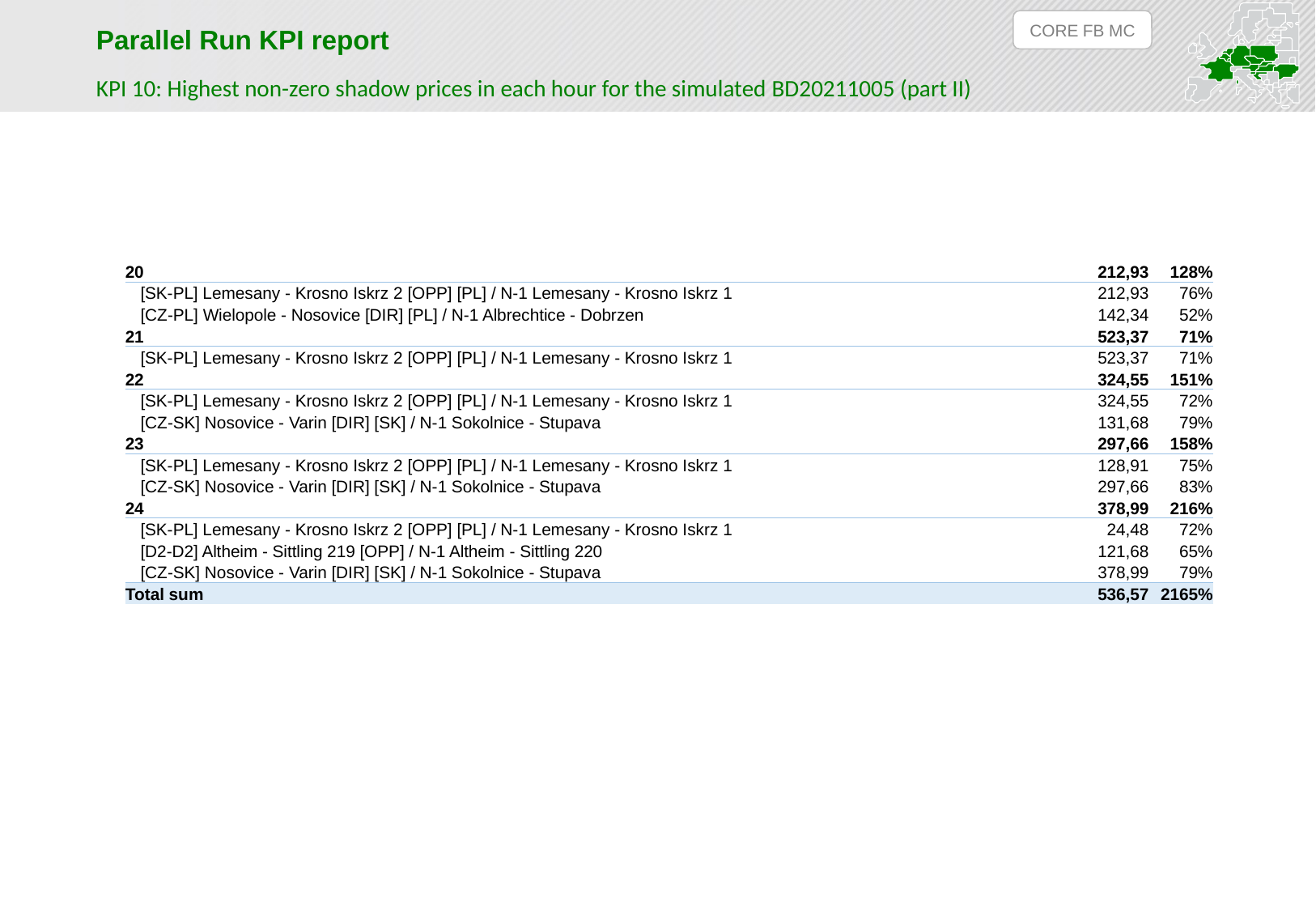

CORE FB MC
Parallel Run KPI report
KPI 10: Highest non-zero shadow prices in each hour for the simulated BD20211005 (part II)
| 20 | 212,93 | 128% |
| --- | --- | --- |
| [SK-PL] Lemesany - Krosno Iskrz 2 [OPP] [PL] / N-1 Lemesany - Krosno Iskrz 1 | 212,93 | 76% |
| [CZ-PL] Wielopole - Nosovice [DIR] [PL] / N-1 Albrechtice - Dobrzen | 142,34 | 52% |
| 21 | 523,37 | 71% |
| [SK-PL] Lemesany - Krosno Iskrz 2 [OPP] [PL] / N-1 Lemesany - Krosno Iskrz 1 | 523,37 | 71% |
| 22 | 324,55 | 151% |
| [SK-PL] Lemesany - Krosno Iskrz 2 [OPP] [PL] / N-1 Lemesany - Krosno Iskrz 1 | 324,55 | 72% |
| [CZ-SK] Nosovice - Varin [DIR] [SK] / N-1 Sokolnice - Stupava | 131,68 | 79% |
| 23 | 297,66 | 158% |
| [SK-PL] Lemesany - Krosno Iskrz 2 [OPP] [PL] / N-1 Lemesany - Krosno Iskrz 1 | 128,91 | 75% |
| [CZ-SK] Nosovice - Varin [DIR] [SK] / N-1 Sokolnice - Stupava | 297,66 | 83% |
| 24 | 378,99 | 216% |
| [SK-PL] Lemesany - Krosno Iskrz 2 [OPP] [PL] / N-1 Lemesany - Krosno Iskrz 1 | 24,48 | 72% |
| [D2-D2] Altheim - Sittling 219 [OPP] / N-1 Altheim - Sittling 220 | 121,68 | 65% |
| [CZ-SK] Nosovice - Varin [DIR] [SK] / N-1 Sokolnice - Stupava | 378,99 | 79% |
| Total sum | 536,57 | 2165% |